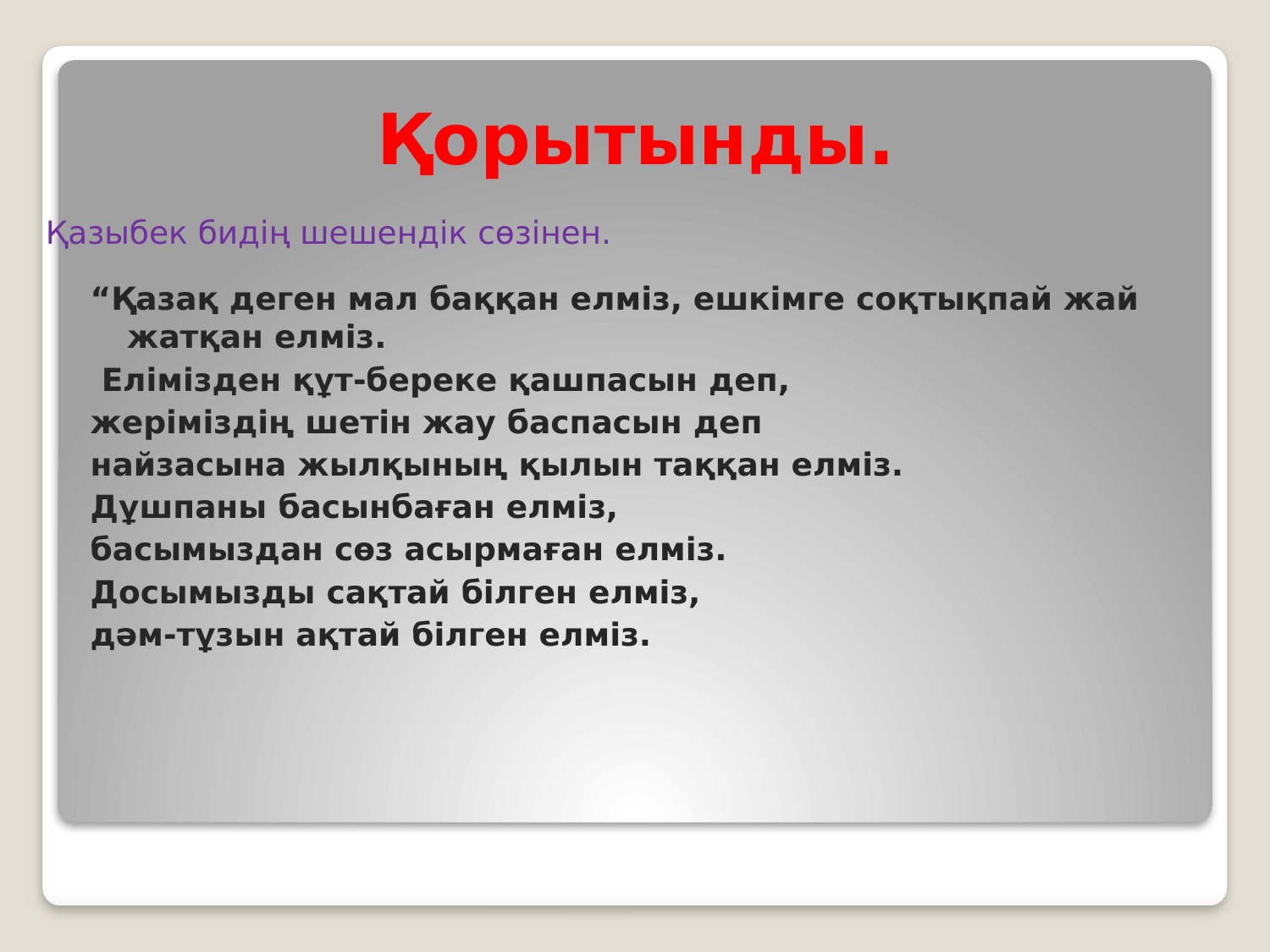

# Қорытынды.
Қазыбек бидің шешендік сөзінен.
“Қазақ деген мал баққан елміз, ешкімге соқтықпай жай жатқан елміз.
 Елімізден құт-береке қашпасын деп,
жеріміздің шетін жау баспасын деп
найзасына жылқының қылын таққан елміз.
Дұшпаны басынбаған елміз,
басымыздан сөз асырмаған елміз.
Досымызды сақтай білген елміз,
дәм-тұзын ақтай білген елміз.